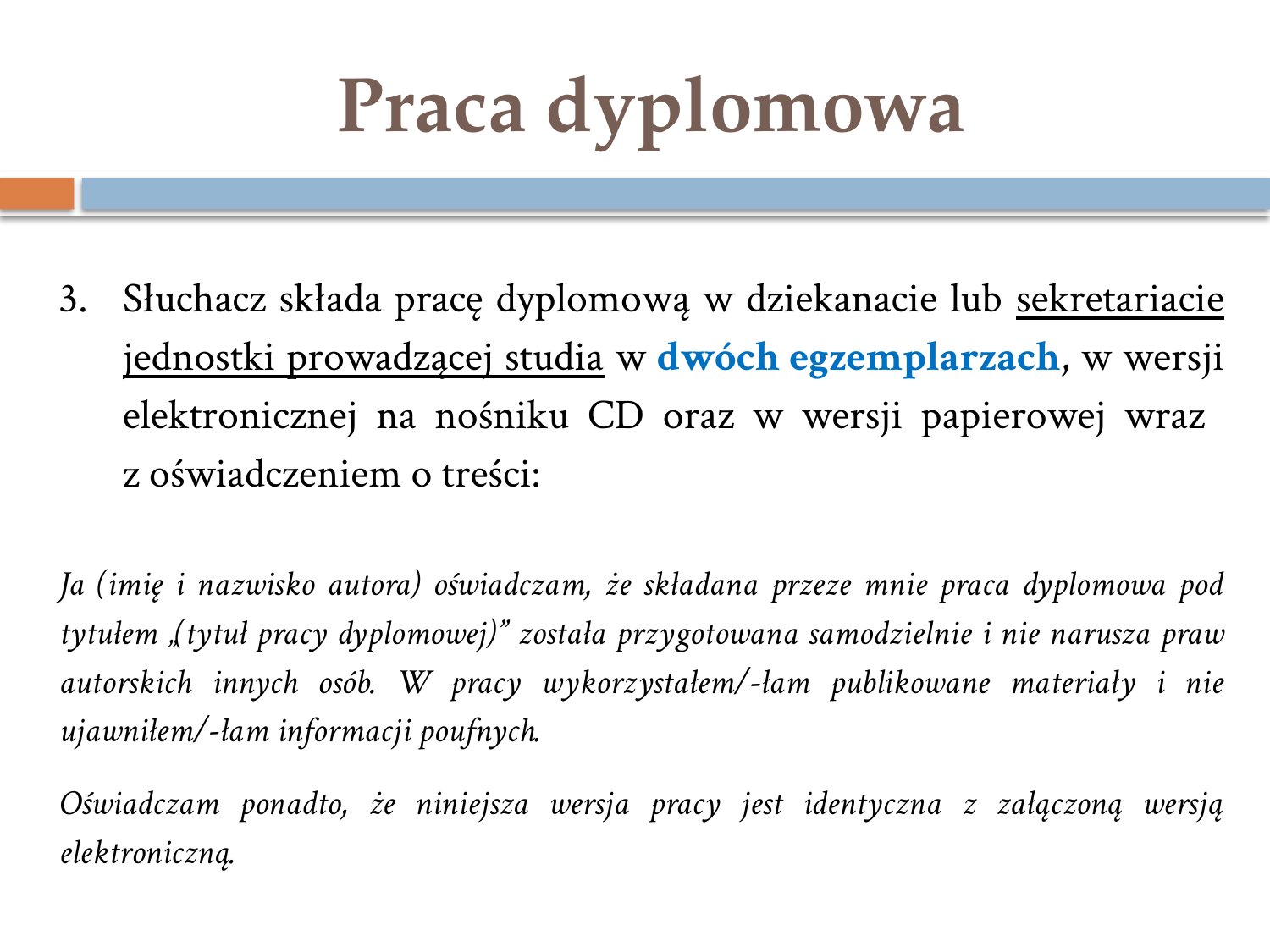

# Praca dyplomowa
Słuchacz składa pracę dyplomową w dziekanacie lub sekretariacie jednostki prowadzącej studia w dwóch egzemplarzach, w wersji elektronicznej na nośniku CD oraz w wersji papierowej wraz
z oświadczeniem o treści:

Ja (imię i nazwisko autora) oświadczam, że składana przeze mnie praca dyplomowa pod tytułem „(tytuł pracy dyplomowej)” została przygotowana samodzielnie i nie narusza praw autorskich innych osób. W pracy wykorzystałem/-łam publikowane materiały i nie ujawniłem/-łam informacji poufnych.

Oświadczam ponadto, że niniejsza wersja pracy jest identyczna z załączoną wersją elektroniczną.